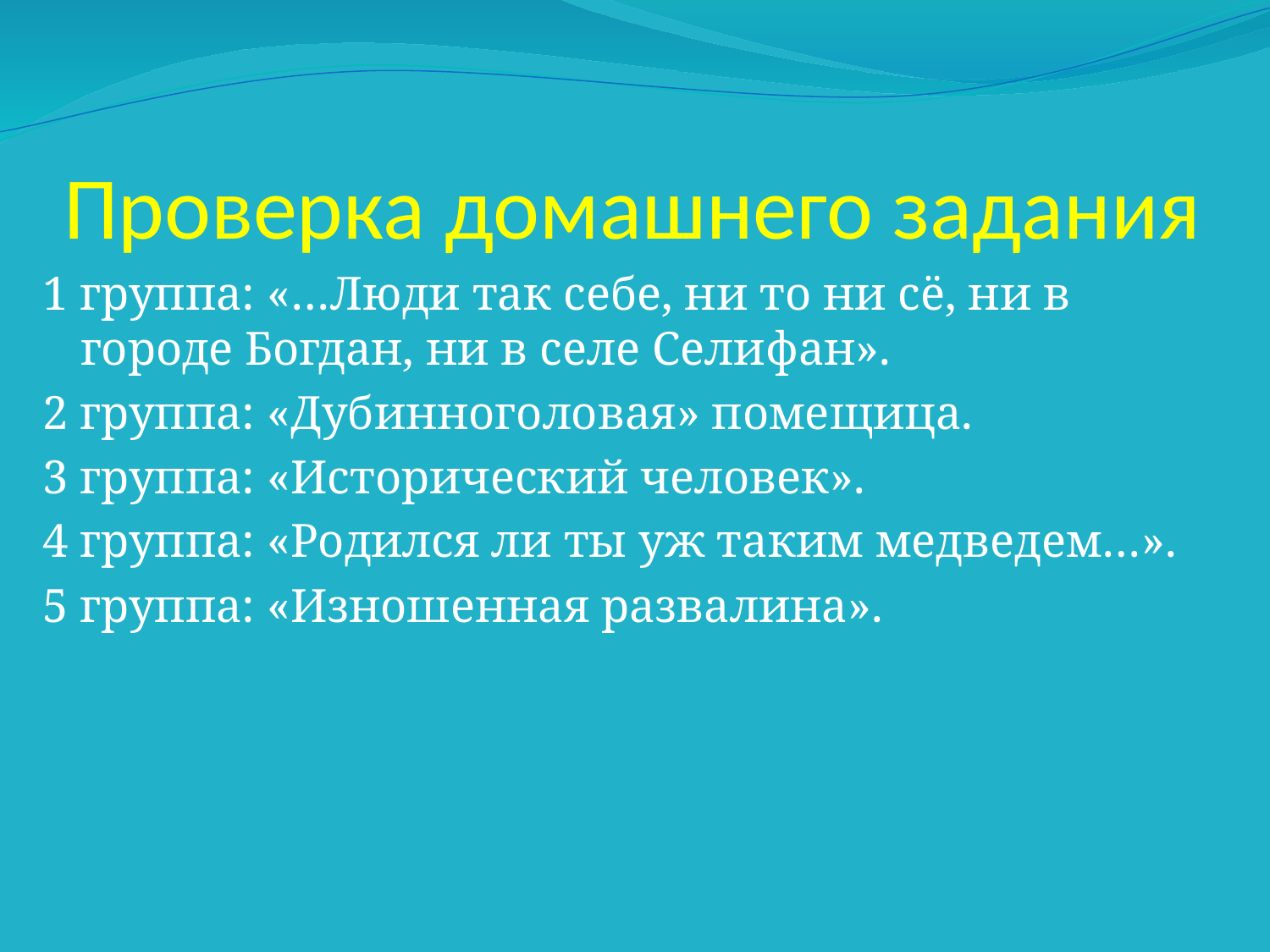

# Проверка домашнего задания
1 группа: «…Люди так себе, ни то ни сё, ни в городе Богдан, ни в селе Селифан».
2 группа: «Дубинноголовая» помещица.
3 группа: «Исторический человек».
4 группа: «Родился ли ты уж таким медведем…».
5 группа: «Изношенная развалина».